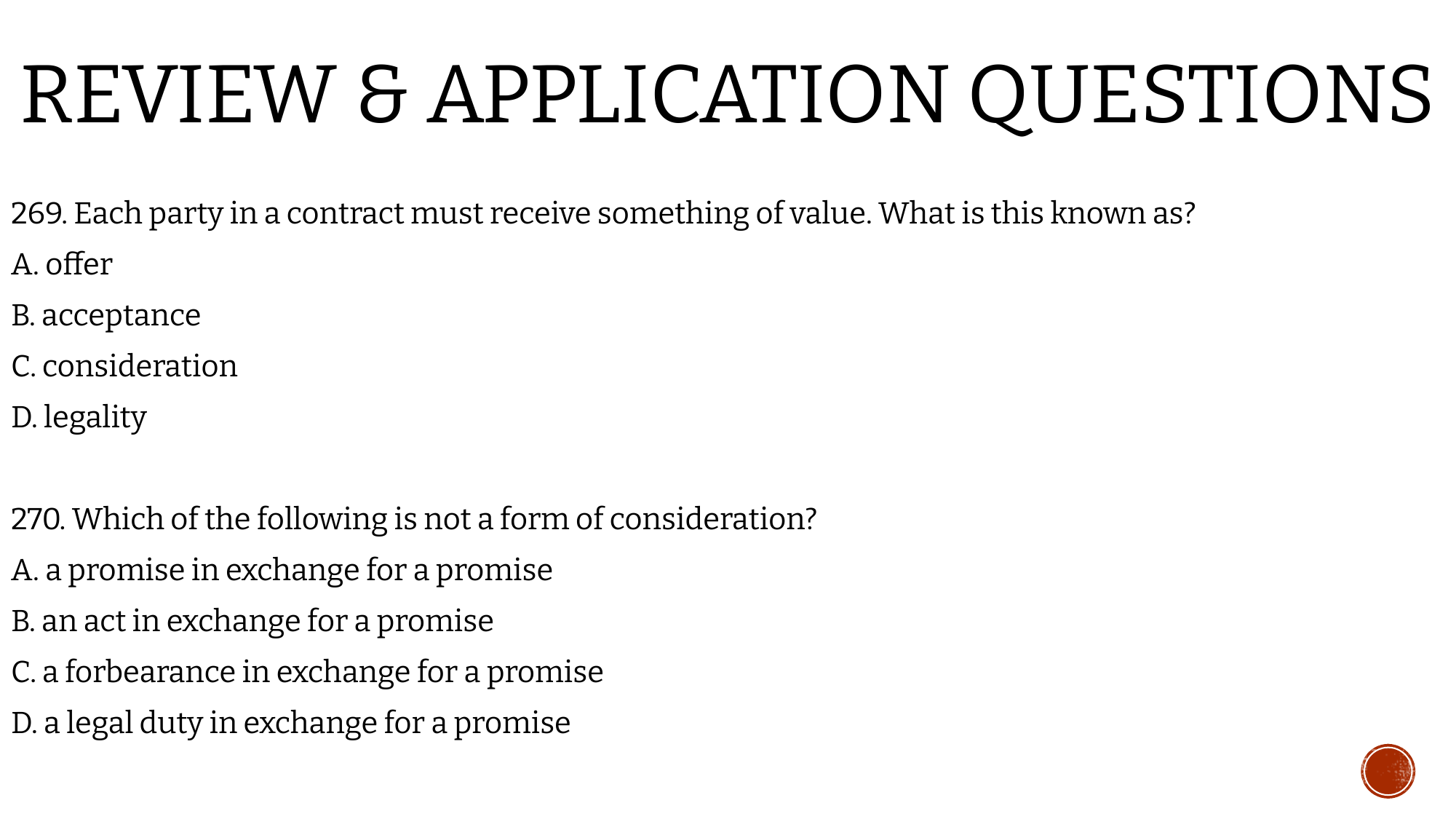

# Review & Application Questions
269. Each party in a contract must receive something of value. What is this known as?
A. offer
B. acceptance
C. consideration
D. legality

270. Which of the following is not a form of consideration?
A. a promise in exchange for a promise
B. an act in exchange for a promise
C. a forbearance in exchange for a promise
D. a legal duty in exchange for a promise